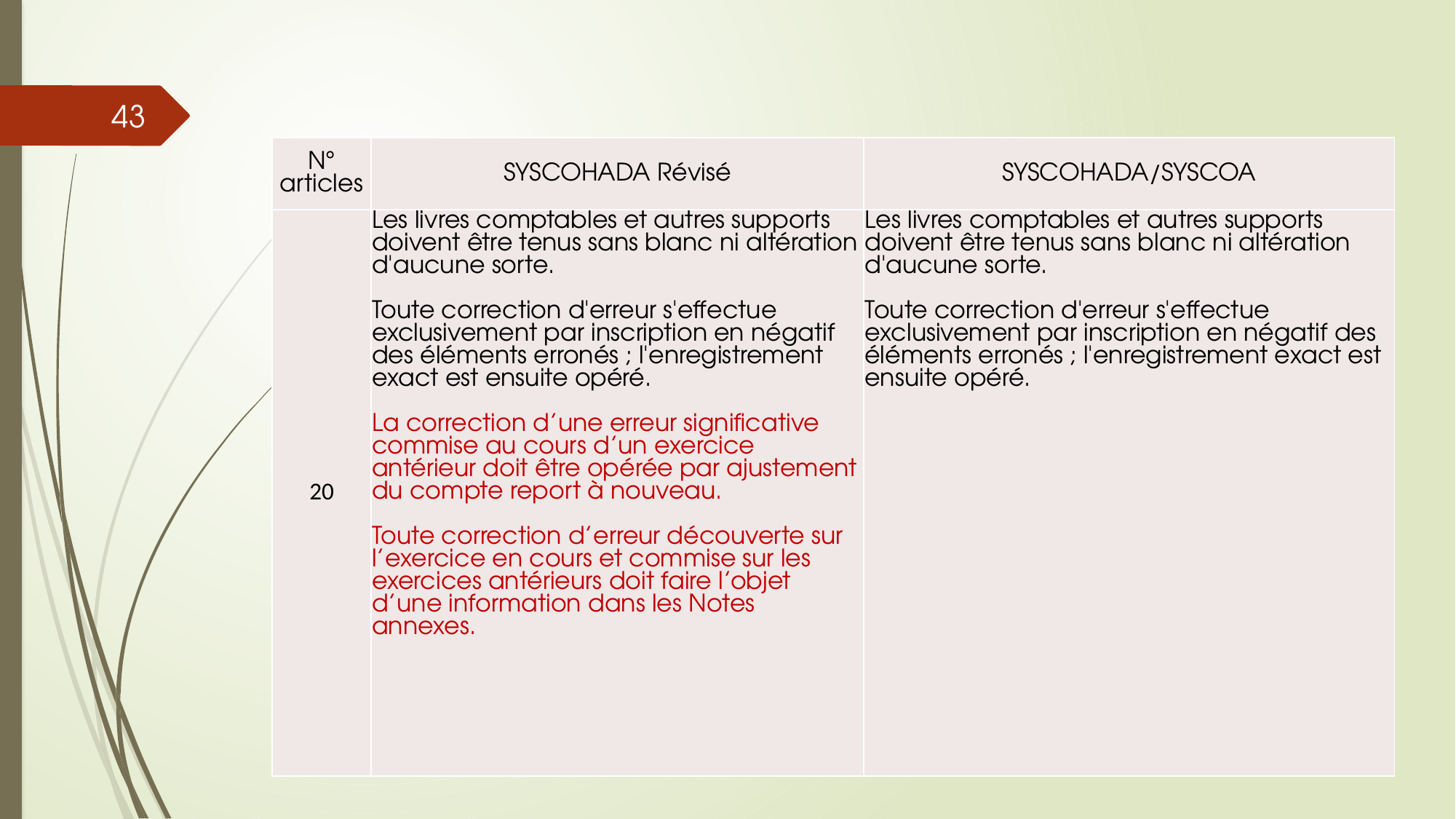

43
| N° articles | SYSCOHADA Révisé | SYSCOHADA/SYSCOA |
| --- | --- | --- |
| 20 | Les livres comptables et autres supports doivent être tenus sans blanc ni altération d'aucune sorte. Toute correction d'erreur s'effectue exclusivement par inscription en négatif des éléments erronés ; l'enregistrement exact est ensuite opéré.   La correction d’une erreur significative commise au cours d’un exercice antérieur doit être opérée par ajustement du compte report à nouveau. Toute correction d’erreur découverte sur l’exercice en cours et commise sur les exercices antérieurs doit faire l’objet d’une information dans les Notes annexes. | Les livres comptables et autres supports doivent être tenus sans blanc ni altération d'aucune sorte. Toute correction d'erreur s'effectue exclusivement par inscription en négatif des éléments erronés ; l'enregistrement exact est ensuite opéré. |
06/03/2019